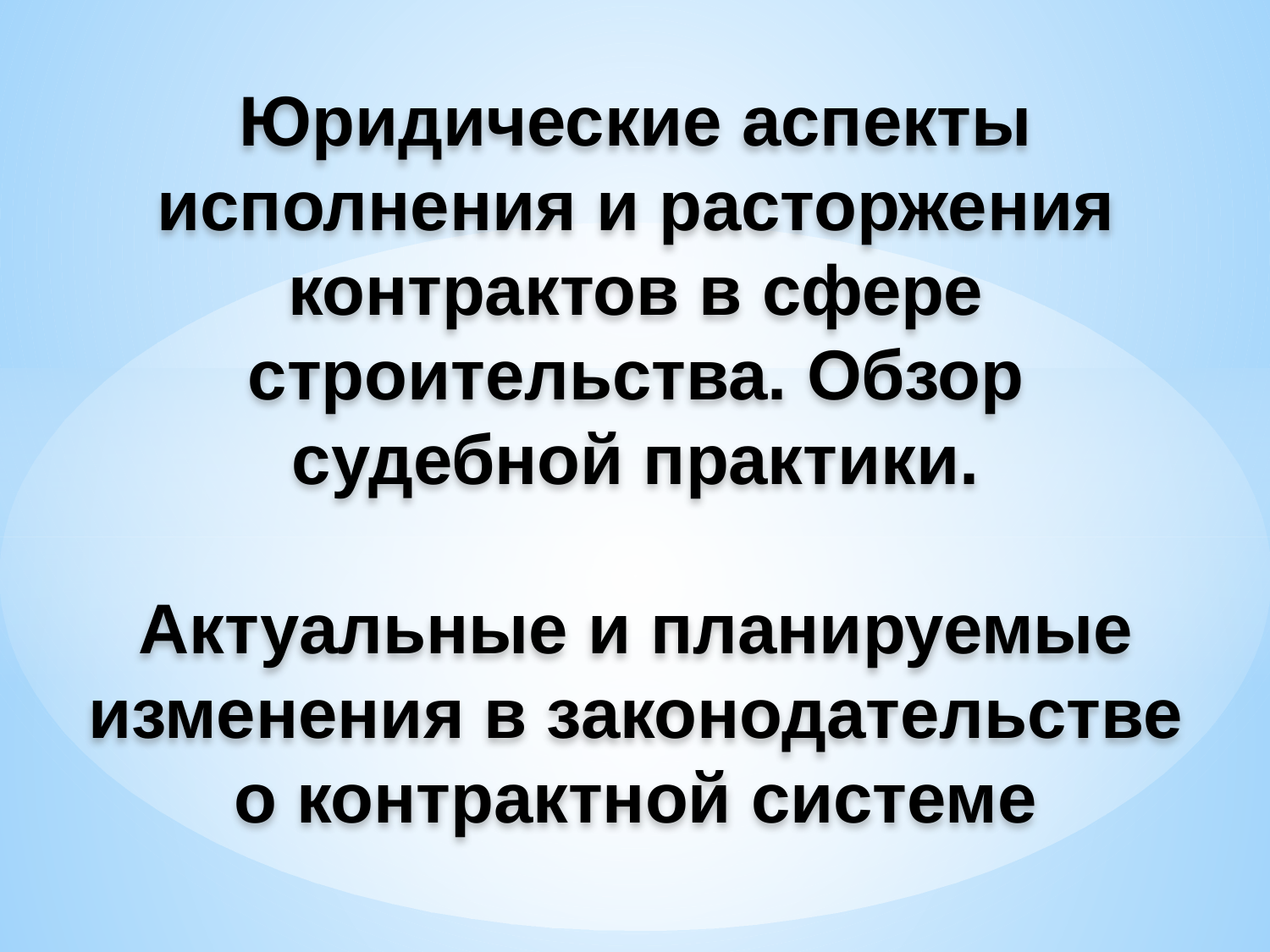

Юридические аспекты исполнения и расторжения контрактов в сфере строительства. Обзор судебной практики.

Актуальные и планируемые изменения в законодательстве о контрактной системе